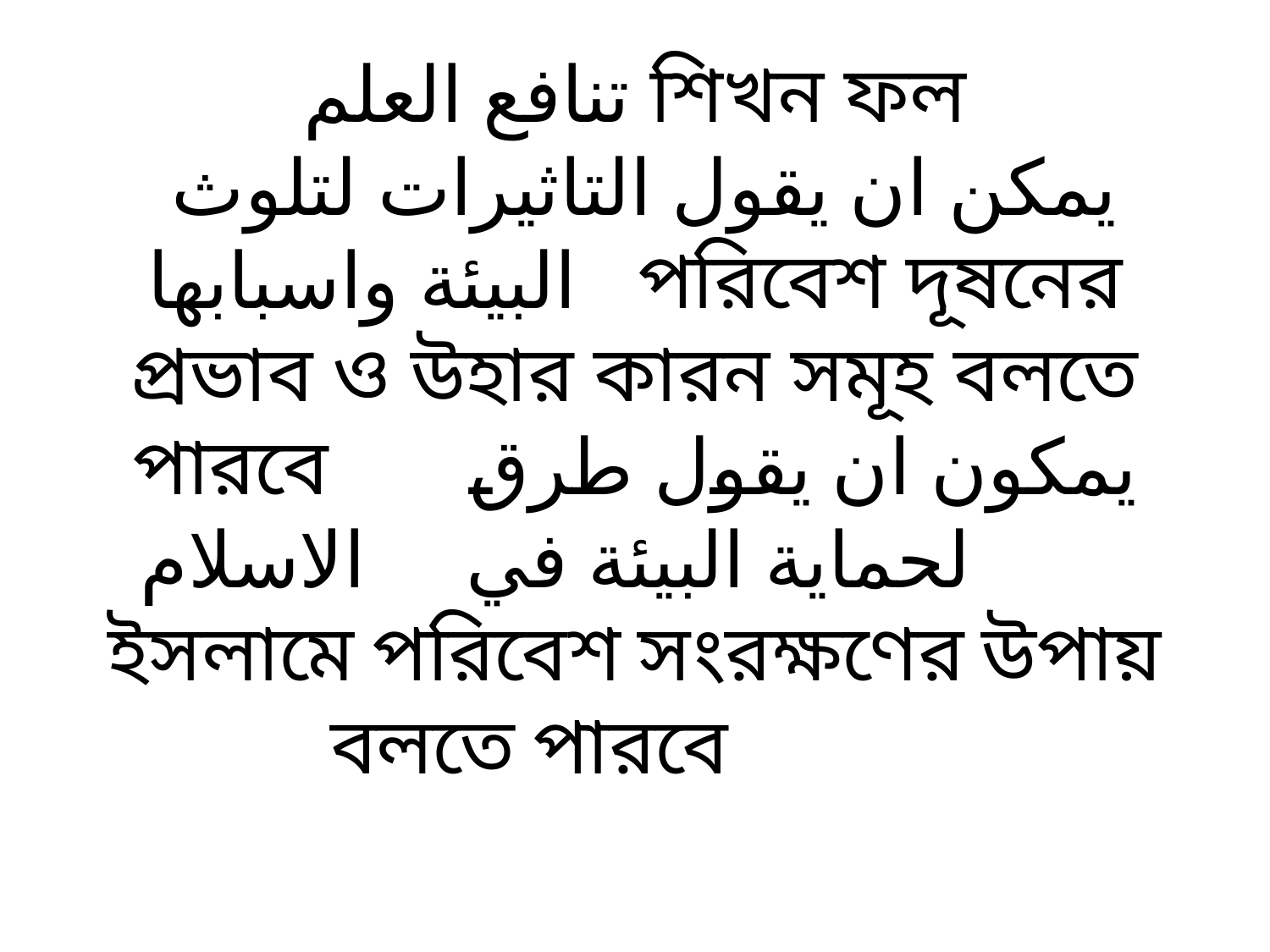

# تنافع العلم শিখন ফল يمكن ان يقول التاثيرات لتلوث البيئة واسبابها   পরিবেশ দূষনের প্রভাব ও উহার কারন সমূহ বলতে পারবে       يمكون ان يقول طرق لحماية البيئة في     الاسلام ইসলামে পরিবেশ সংরক্ষণের উপায় বলতে পারবে